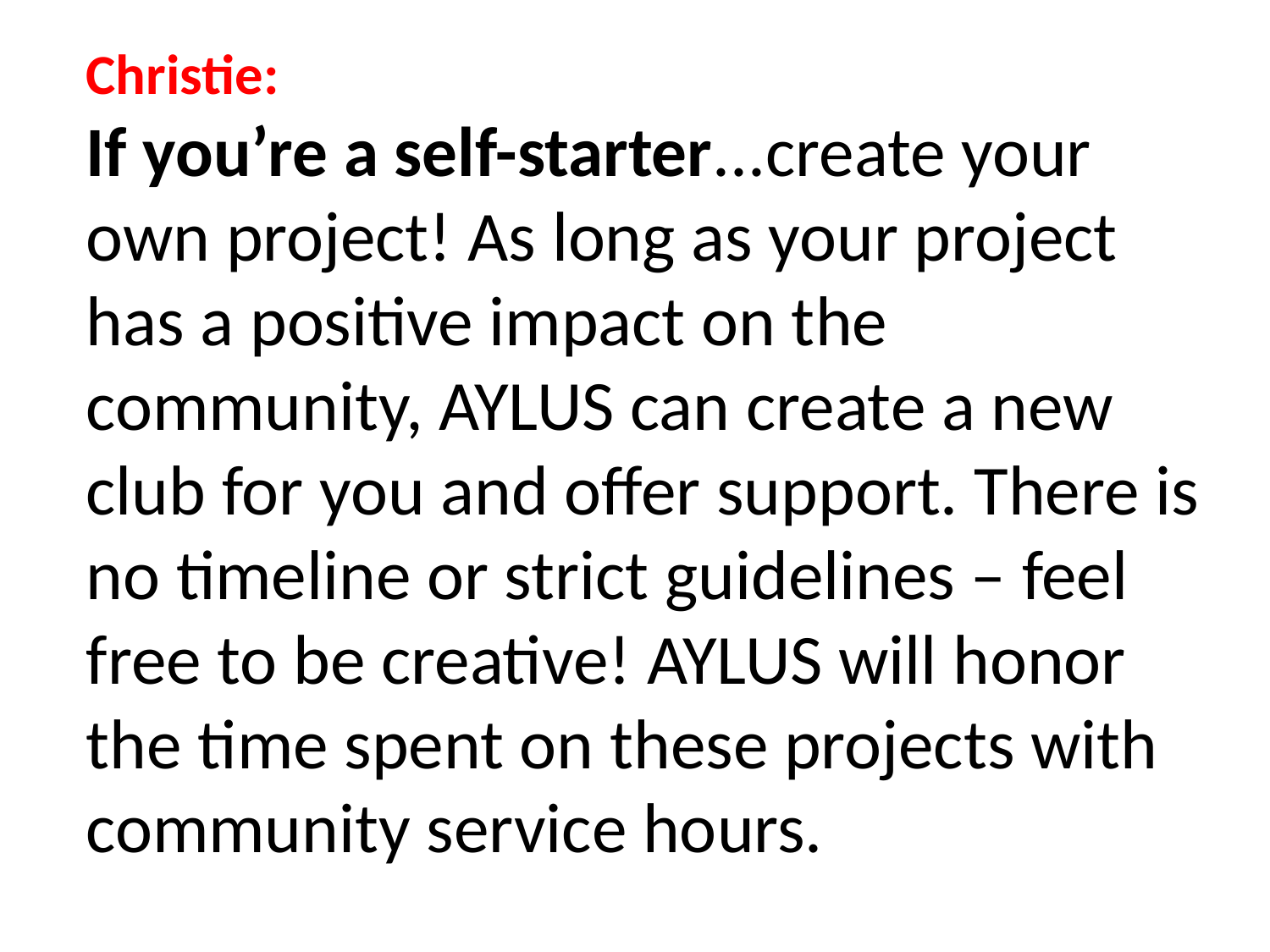

Christie:
If you’re a self-starter...create your own project! As long as your project has a positive impact on the community, AYLUS can create a new club for you and offer support. There is no timeline or strict guidelines – feel free to be creative! AYLUS will honor the time spent on these projects with community service hours.